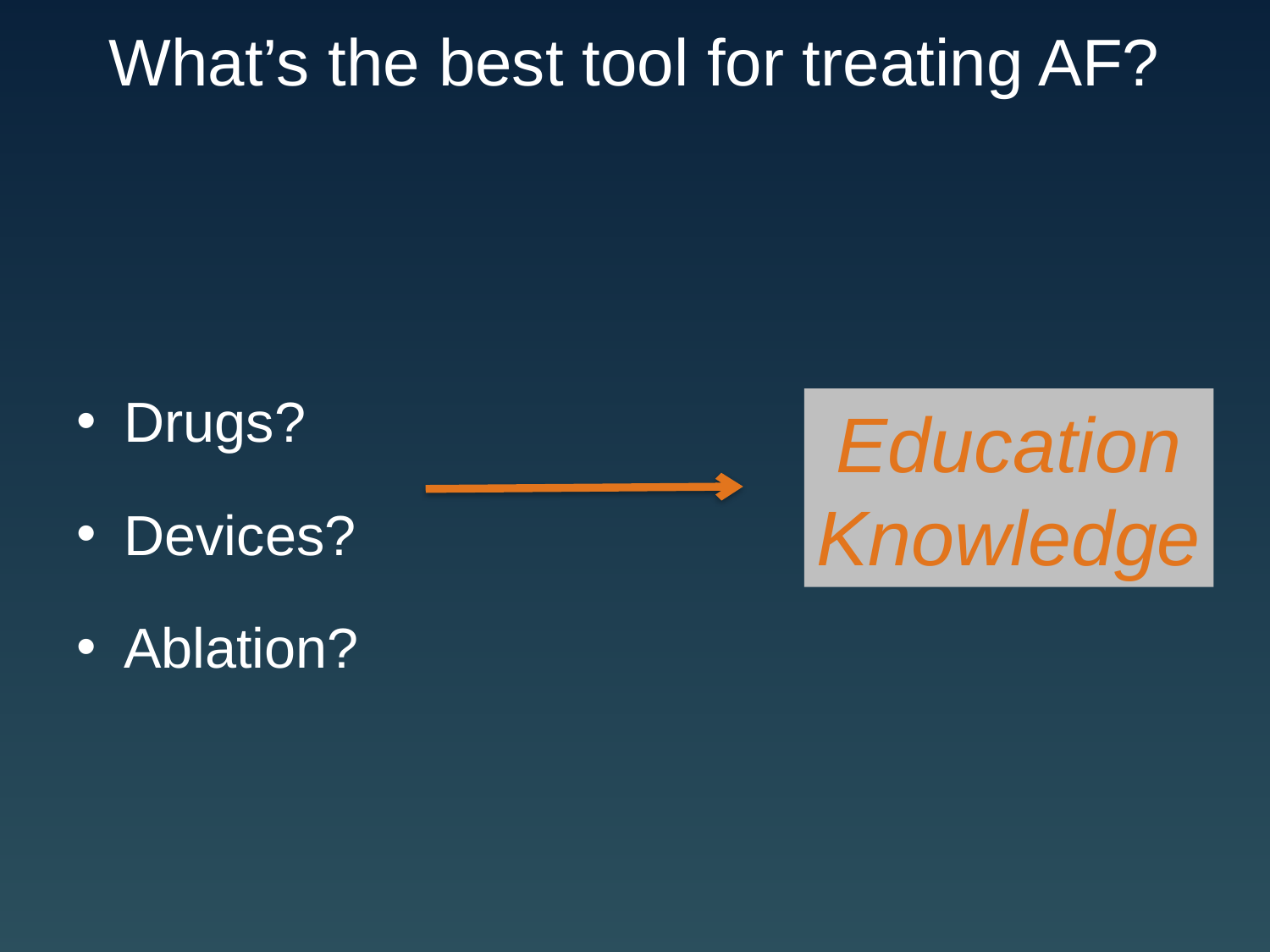

# What’s the best tool for treating AF?
Drugs?
Devices?
Ablation?

Education
Knowledge